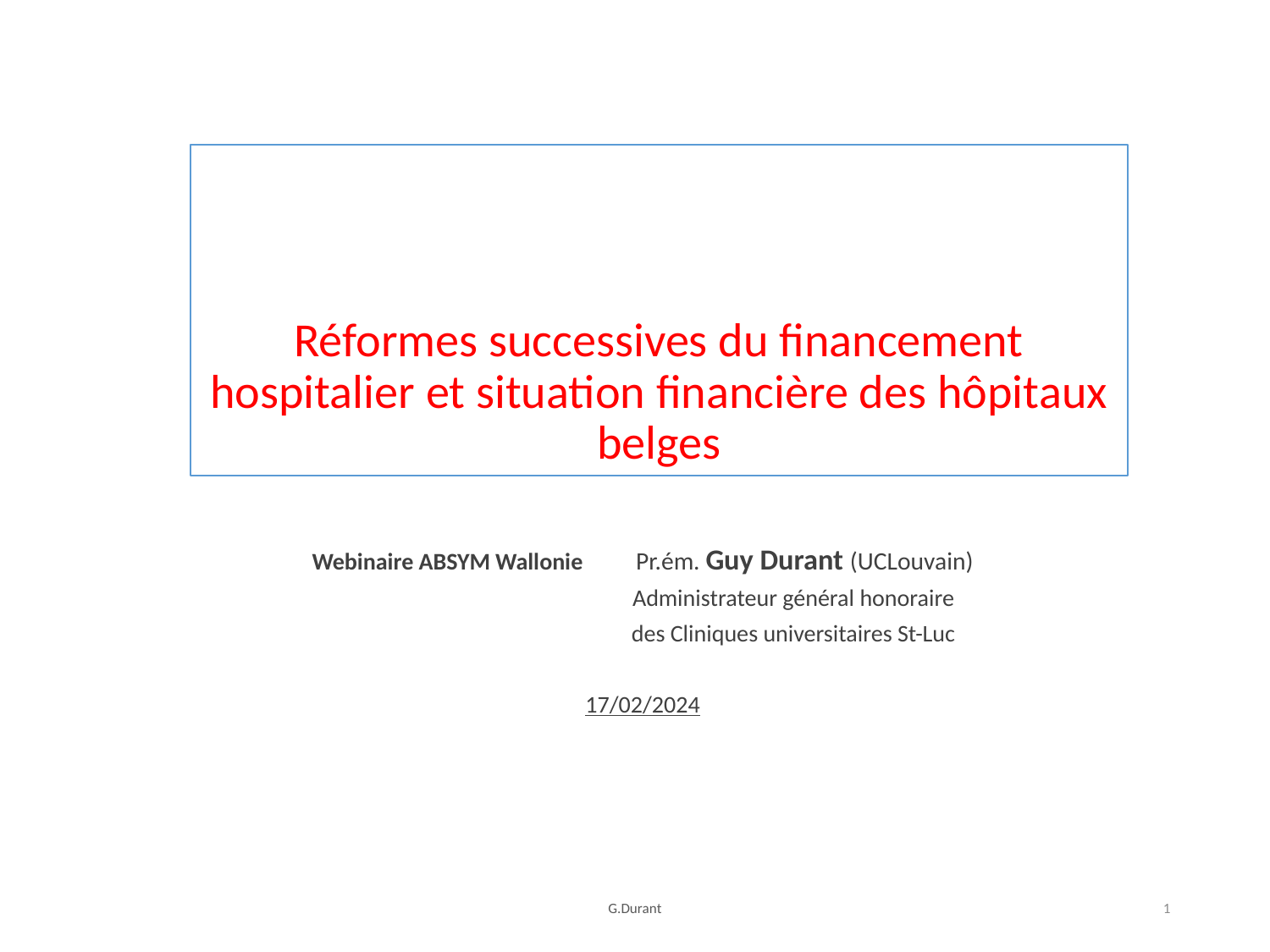

# Réformes successives du financement hospitalier et situation financière des hôpitaux belges

Webinaire ABSYM Wallonie          Pr.ém. Guy Durant (UCLouvain)
                                                         Administrateur général honoraire
                                                         des Cliniques universitaires St-Luc

17/02/2024

G.Durant
1